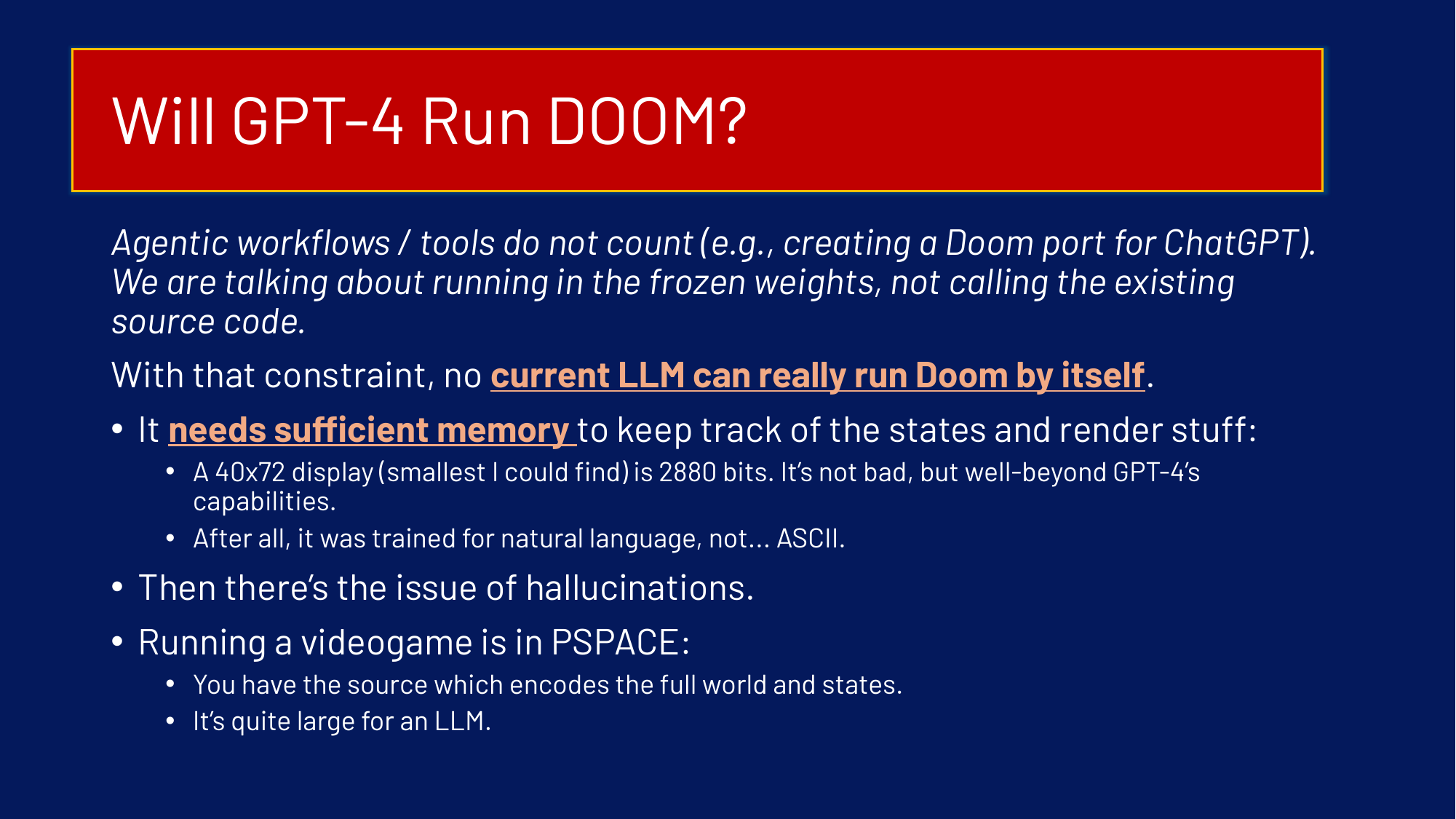

# Will GPT-4 Run DOOM?

Agentic workflows / tools do not count (e.g., creating a Doom port for ChatGPT). We are talking about running in the frozen weights, not calling the existing source code.
With that constraint, no current LLM can really run Doom by itself.
It needs sufficient memory to keep track of the states and render stuff:
A 40x72 display (smallest I could find) is 2880 bits. It’s not bad, but well-beyond GPT-4’s capabilities.
After all, it was trained for natural language, not... ASCII.
Then there’s the issue of hallucinations.
Running a videogame is in PSPACE:
You have the source which encodes the full world and states.
It’s quite large for an LLM.